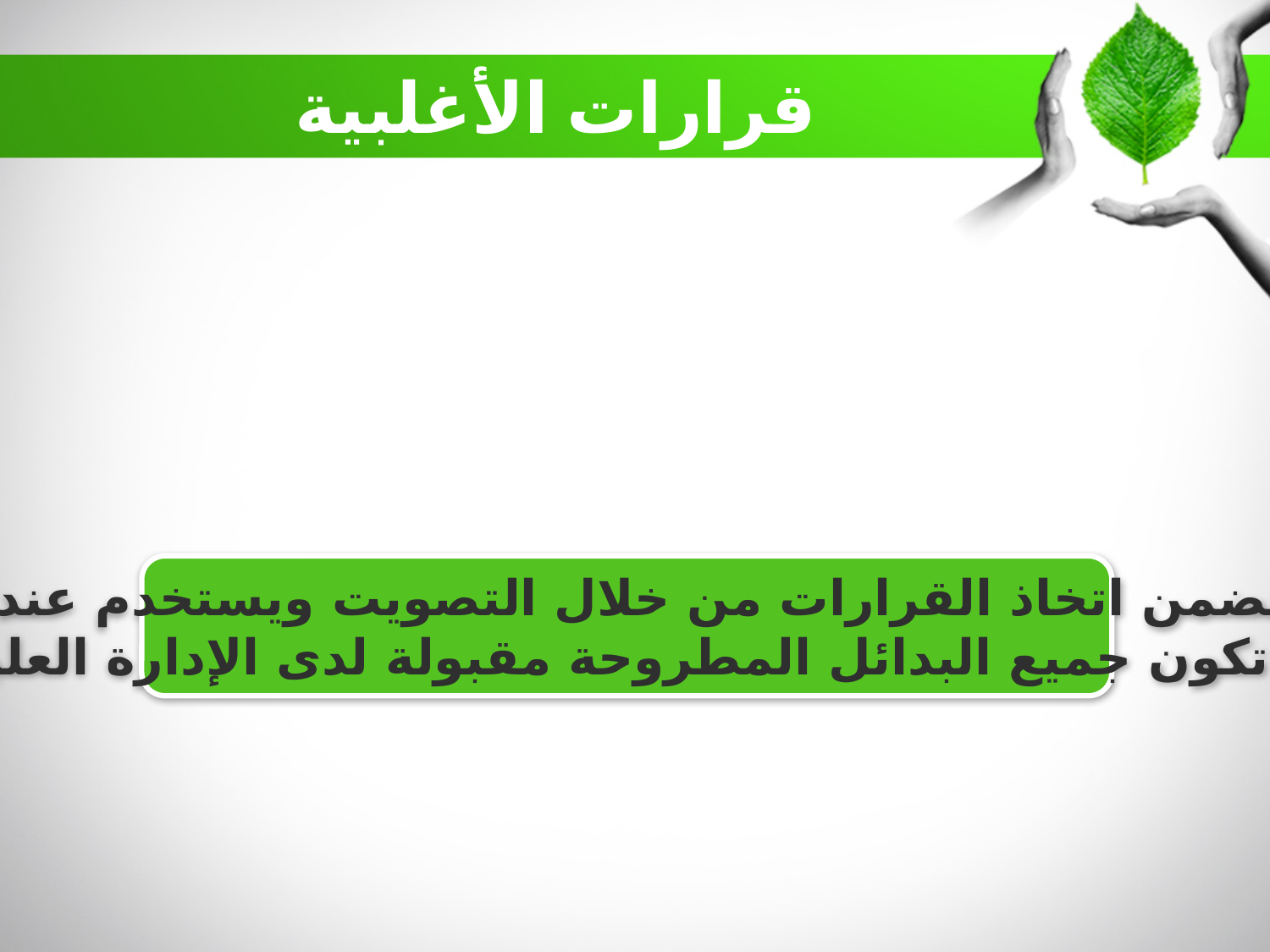

قرارات الأغلبية
يتضمن اتخاذ القرارات من خلال التصويت ويستخدم عندما
 تكون جميع البدائل المطروحة مقبولة لدى الإدارة العليا